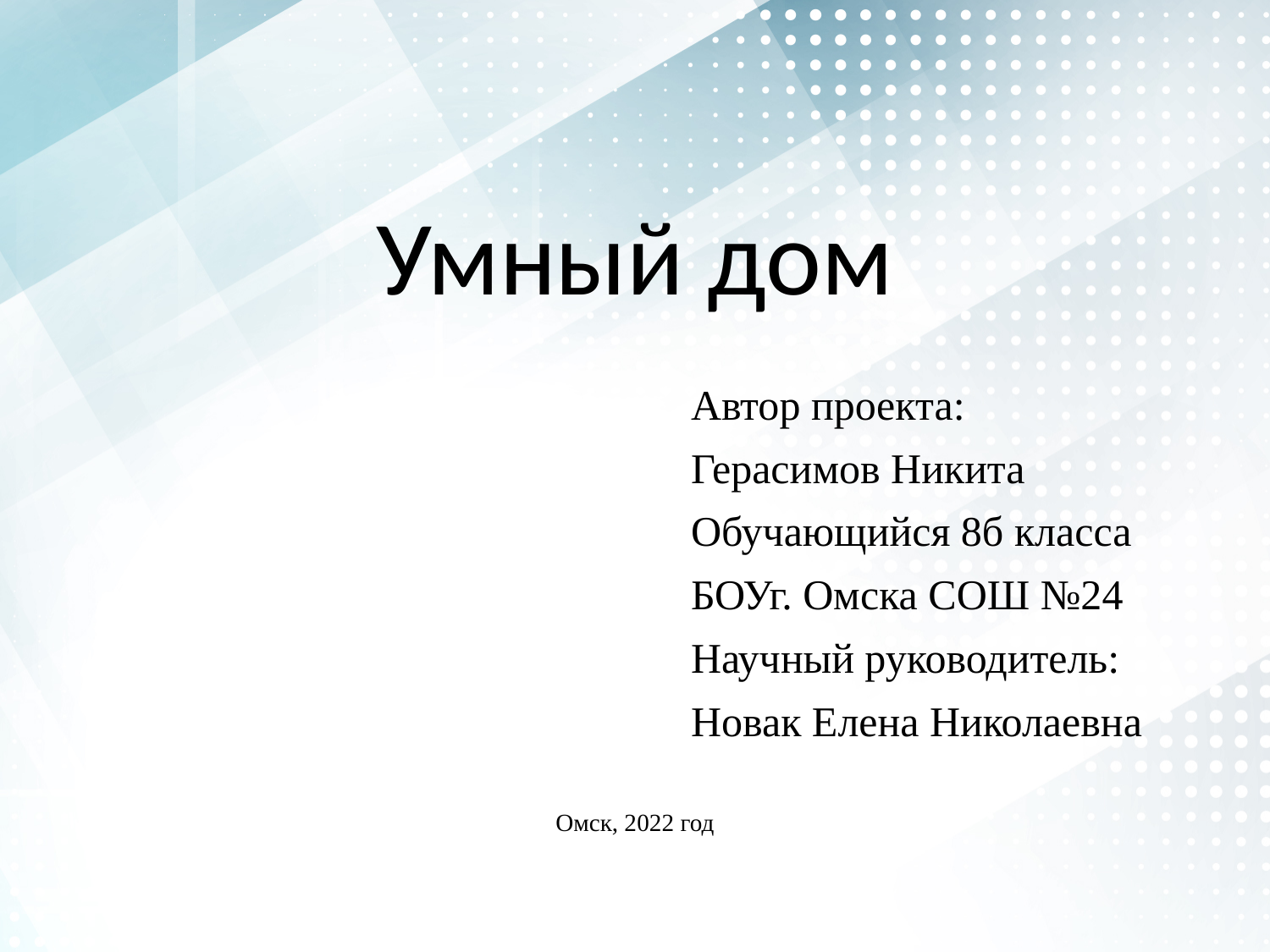

# Умный дом
Автор проекта:
Герасимов Никита
Обучающийся 8б класса
БОУг. Омска СОШ №24
Научный руководитель:
Новак Елена Николаевна
Омск, 2022 год